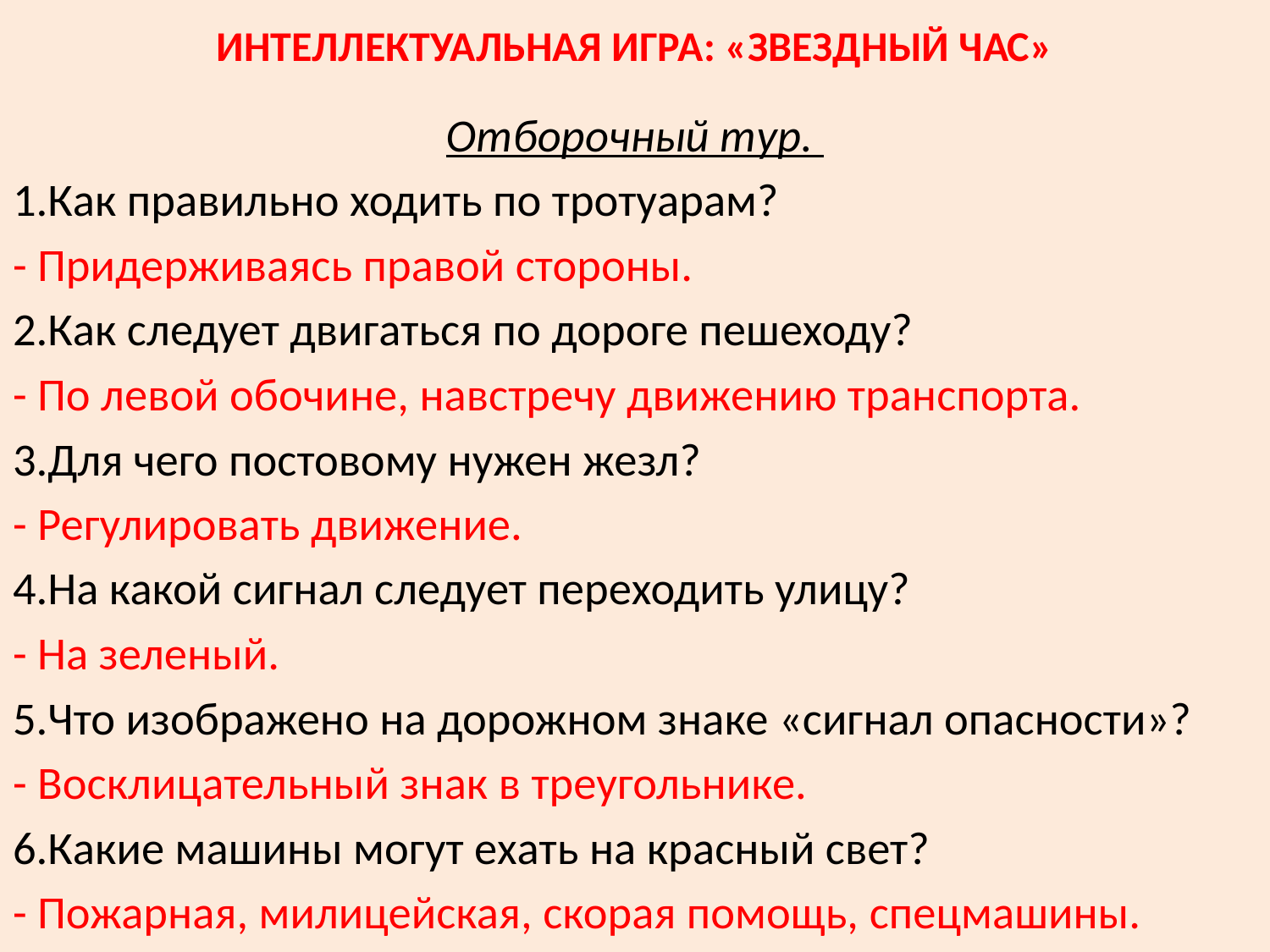

# ИНТЕЛЛЕКТУАЛЬНАЯ ИГРА: «ЗВЕЗДНЫЙ ЧАС»
Отборочный тур.
1.Как правильно ходить по тротуарам?
- Придерживаясь правой стороны.
2.Как следует двигаться по дороге пешеходу?
- По левой обочине, навстречу движению транспорта.
3.Для чего постовому нужен жезл?
- Регулировать движение.
4.На какой сигнал следует переходить улицу?
- На зеленый.
5.Что изображено на дорожном знаке «сигнал опасности»?
- Восклицательный знак в треугольнике.
6.Какие машины могут ехать на красный свет?
- Пожарная, милицейская, скорая помощь, спецмашины.